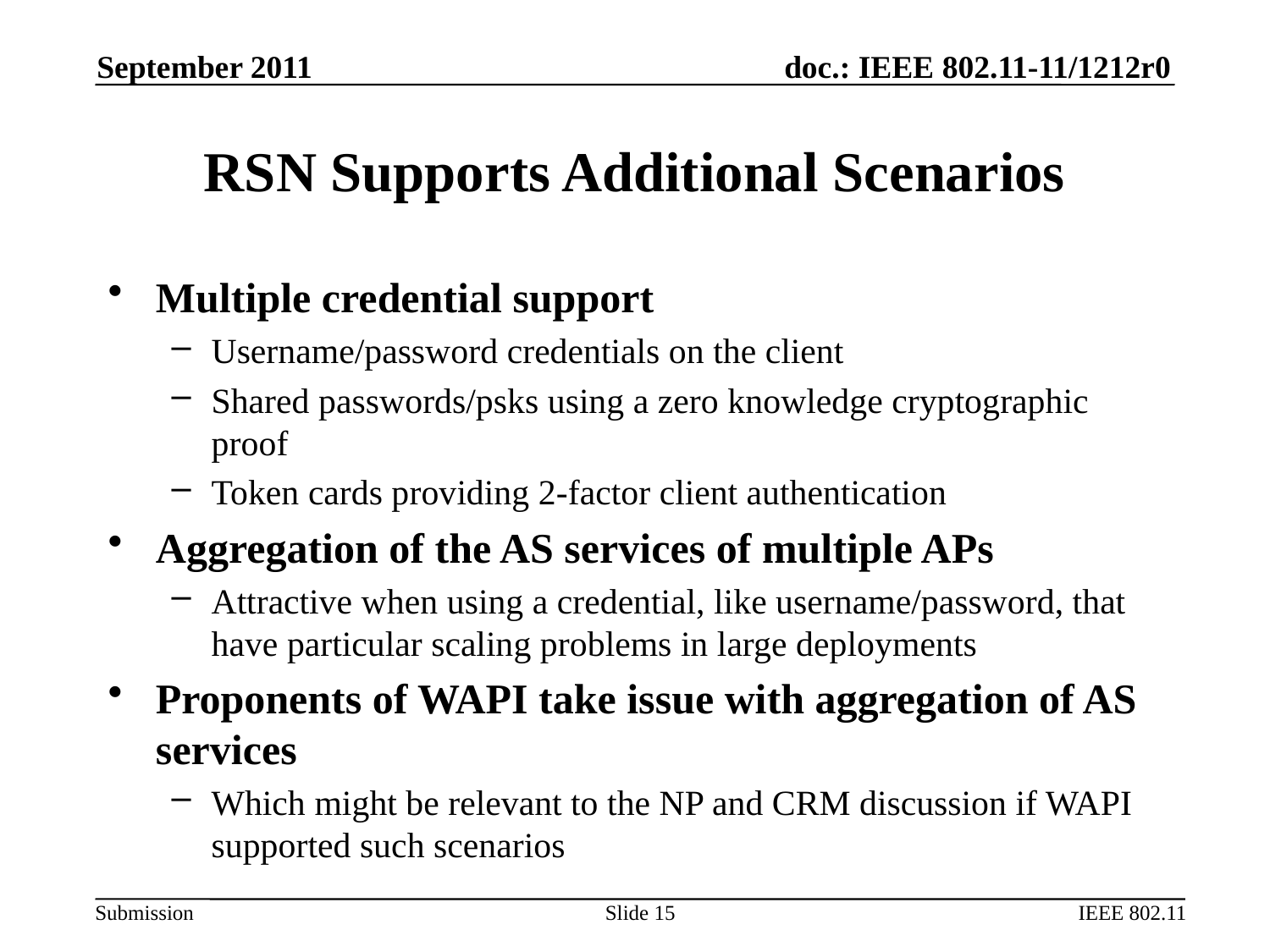

September 2011
# RSN Supports Additional Scenarios
Multiple credential support
Username/password credentials on the client
Shared passwords/psks using a zero knowledge cryptographic proof
Token cards providing 2-factor client authentication
Aggregation of the AS services of multiple APs
Attractive when using a credential, like username/password, that have particular scaling problems in large deployments
Proponents of WAPI take issue with aggregation of AS services
Which might be relevant to the NP and CRM discussion if WAPI supported such scenarios
Slide 15
IEEE 802.11